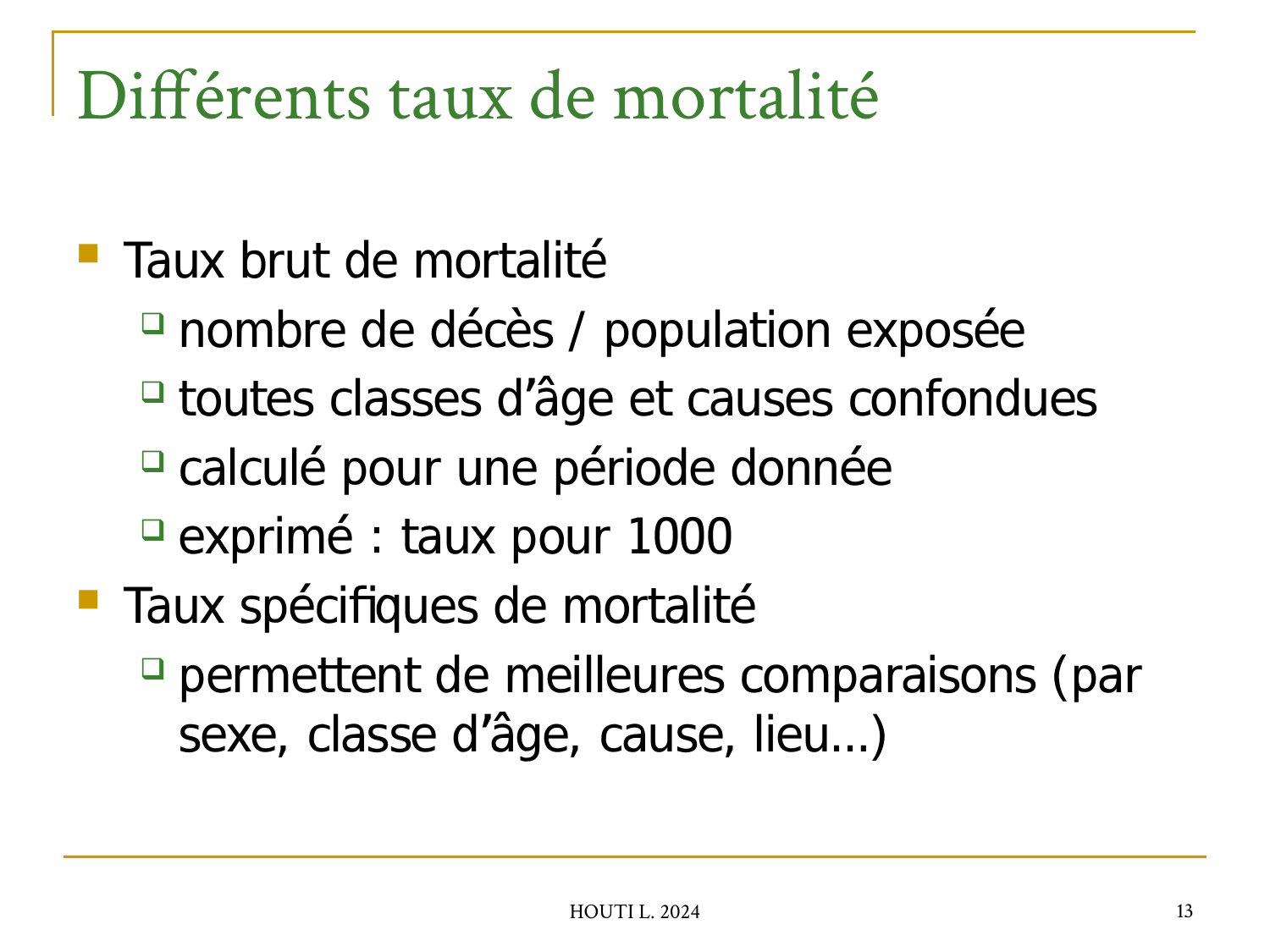

# Différents taux de mortalité
Taux brut de mortalité
nombre de décès / population exposée
toutes classes d’âge et causes confondues
calculé pour une période donnée
exprimé : taux pour 1000
Taux spécifiques de mortalité
permettent de meilleures comparaisons (par sexe, classe d’âge, cause, lieu…)

13
HOUTI L. 2024